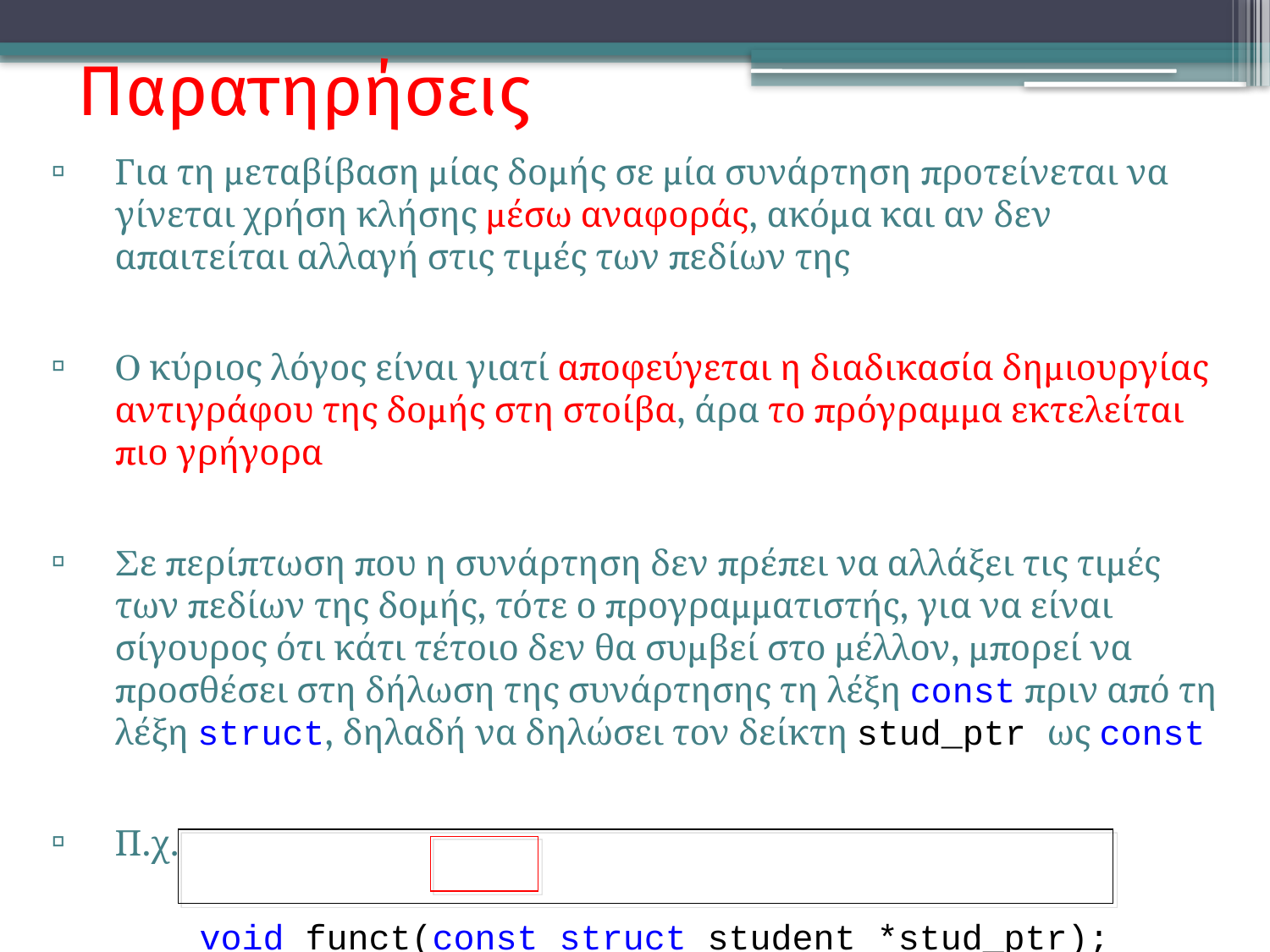

# Παρατηρήσεις
Για τη μεταβίβαση μίας δομής σε μία συνάρτηση προτείνεται να γίνεται χρήση κλήσης μέσω αναφοράς, ακόμα και αν δεν απαιτείται αλλαγή στις τιμές των πεδίων της

Ο κύριος λόγος είναι γιατί αποφεύγεται η διαδικασία δημιουργίας αντιγράφου της δομής στη στοίβα, άρα το πρόγραμμα εκτελείται πιο γρήγορα

Σε περίπτωση που η συνάρτηση δεν πρέπει να αλλάξει τις τιμές των πεδίων της δομής, τότε ο προγραμματιστής, για να είναι σίγουρος ότι κάτι τέτοιο δεν θα συμβεί στο μέλλον, μπορεί να προσθέσει στη δήλωση της συνάρτησης τη λέξη const πριν από τη λέξη struct, δηλαδή να δηλώσει τον δείκτη stud_ptr ως const

Π.χ.

	    void funct(const struct student *stud_ptr);